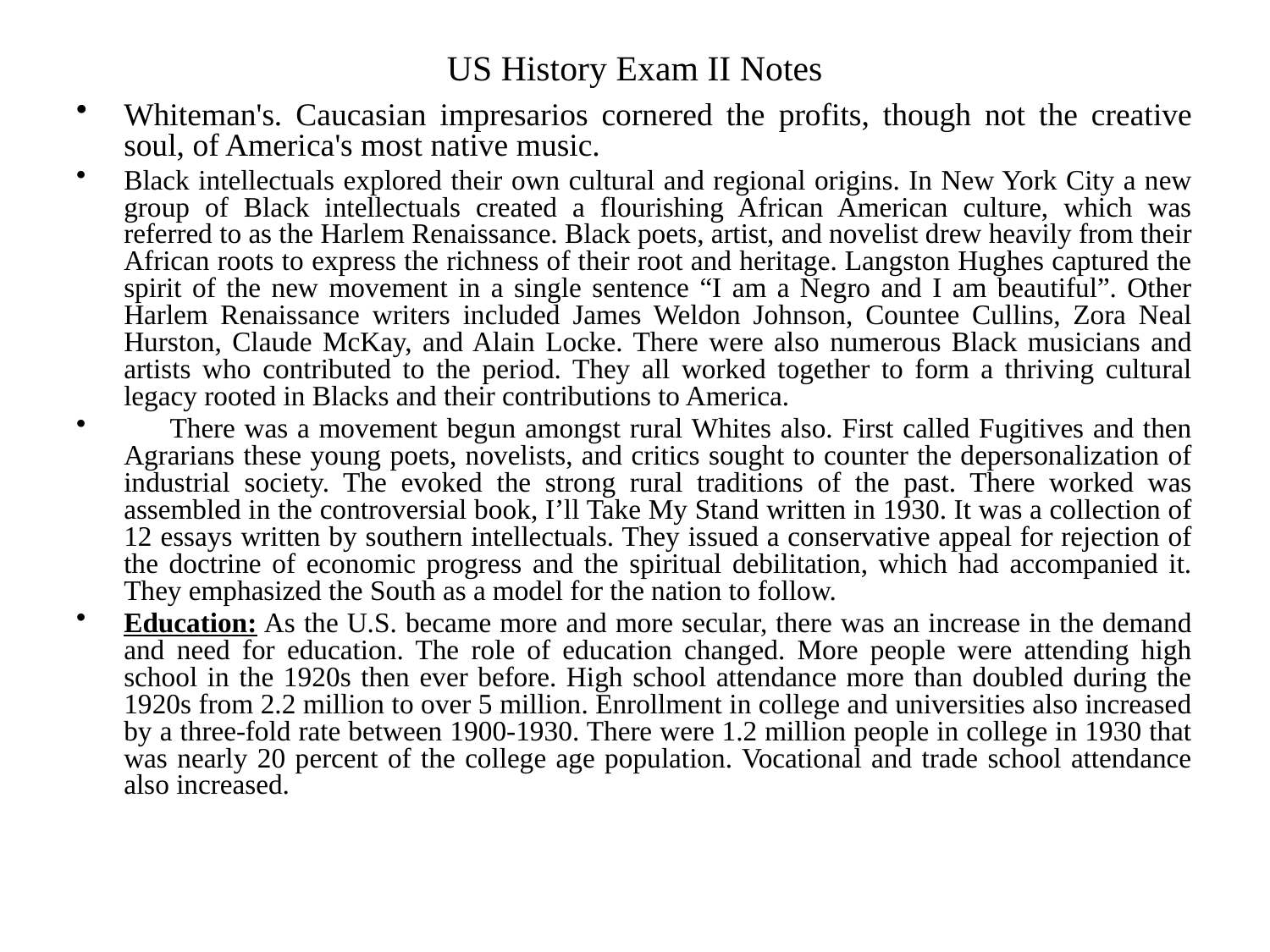

# US History Exam II Notes
Whiteman's. Caucasian impresarios cornered the profits, though not the creative soul, of America's most native music.
Black intellectuals explored their own cultural and regional origins. In New York City a new group of Black intellectuals created a flourishing African American culture, which was referred to as the Harlem Renaissance. Black poets, artist, and novelist drew heavily from their African roots to express the richness of their root and heritage. Langston Hughes captured the spirit of the new movement in a single sentence “I am a Negro and I am beautiful”. Other Harlem Renaissance writers included James Weldon Johnson, Countee Cullins, Zora Neal Hurston, Claude McKay, and Alain Locke. There were also numerous Black musicians and artists who contributed to the period. They all worked together to form a thriving cultural legacy rooted in Blacks and their contributions to America.
     There was a movement begun amongst rural Whites also. First called Fugitives and then Agrarians these young poets, novelists, and critics sought to counter the depersonalization of industrial society. The evoked the strong rural traditions of the past. There worked was assembled in the controversial book, I’ll Take My Stand written in 1930. It was a collection of 12 essays written by southern intellectuals. They issued a conservative appeal for rejection of the doctrine of economic progress and the spiritual debilitation, which had accompanied it. They emphasized the South as a model for the nation to follow.
Education: As the U.S. became more and more secular, there was an increase in the demand and need for education. The role of education changed. More people were attending high school in the 1920s then ever before. High school attendance more than doubled during the 1920s from 2.2 million to over 5 million. Enrollment in college and universities also increased by a three-fold rate between 1900-1930. There were 1.2 million people in college in 1930 that was nearly 20 percent of the college age population. Vocational and trade school attendance also increased.